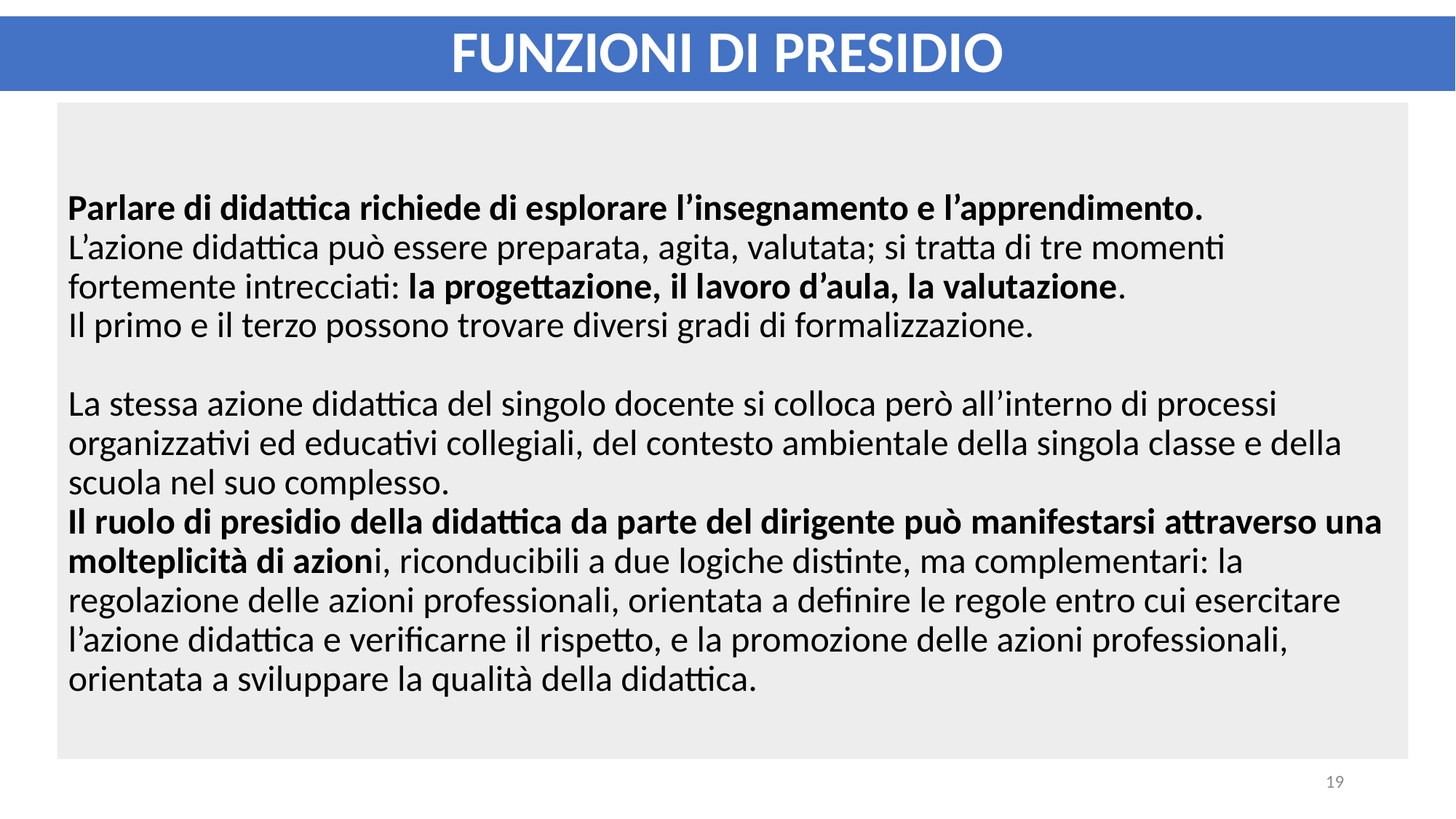

FUNZIONI DI PRESIDIO
# Parlare di didattica richiede di esplorare l’insegnamento e l’apprendimento. L’azione didattica può essere preparata, agita, valutata; si tratta di tre momenti fortemente intrecciati: la progettazione, il lavoro d’aula, la valutazione. Il primo e il terzo possono trovare diversi gradi di formalizzazione. La stessa azione didattica del singolo docente si colloca però all’interno di processi organizzativi ed educativi collegiali, del contesto ambientale della singola classe e della scuola nel suo complesso. Il ruolo di presidio della didattica da parte del dirigente può manifestarsi attraverso una molteplicità di azioni, riconducibili a due logiche distinte, ma complementari: la regolazione delle azioni professionali, orientata a definire le regole entro cui esercitare l’azione didattica e verificarne il rispetto, e la promozione delle azioni professionali, orientata a sviluppare la qualità della didattica.
19